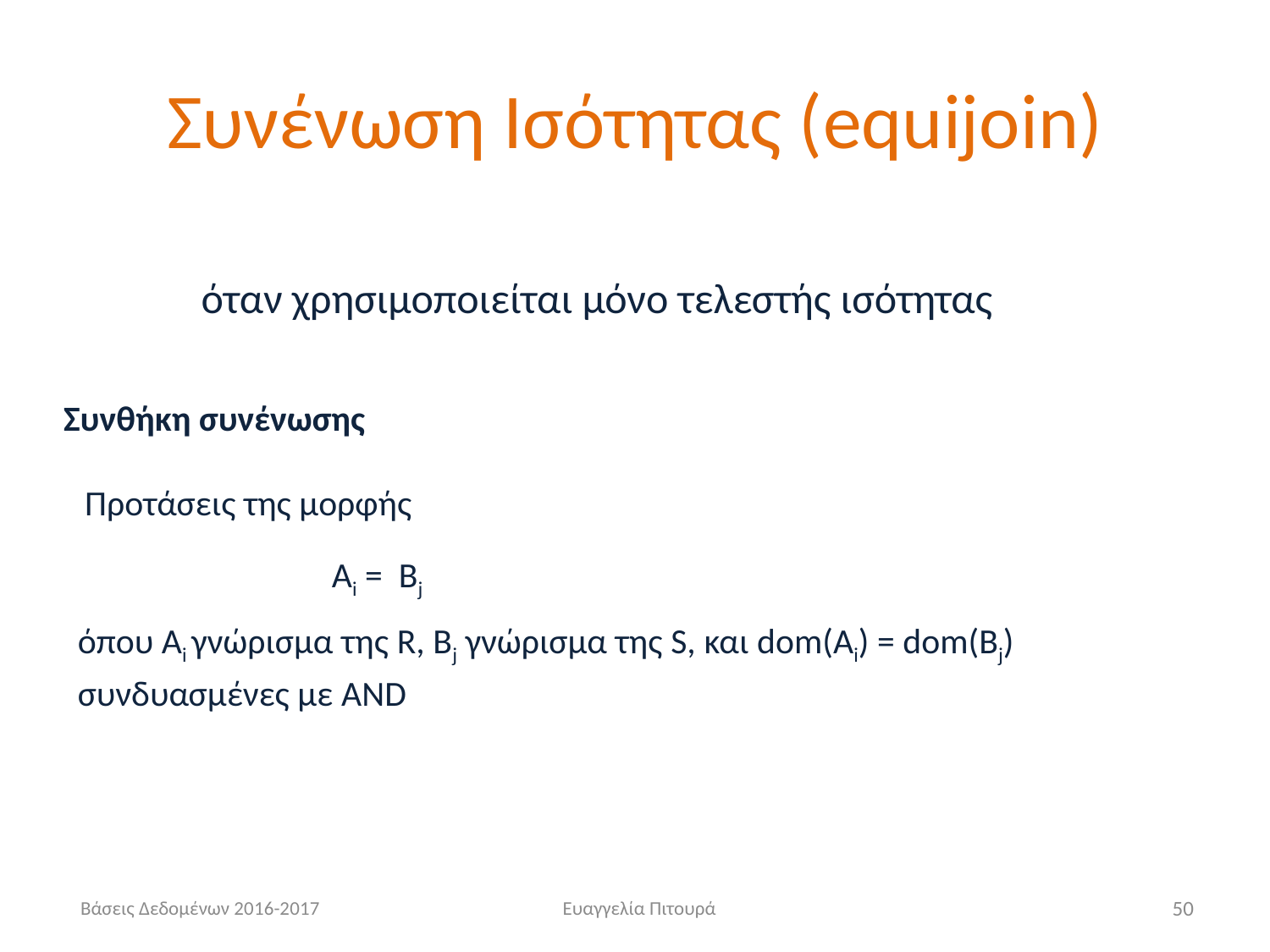

# Συνένωση Ισότητας (equijoin)
όταν χρησιμοποιείται μόνο τελεστής ισότητας
Συνθήκη συνένωσης
Προτάσεις της μορφής
		Ai =  Bj
όπου Ai γνώρισμα της R, Bj γνώρισμα της S, και dom(Ai) = dom(Bj)
συνδυασμένες με AND
Βάσεις Δεδομένων 2016-2017
Ευαγγελία Πιτουρά
50